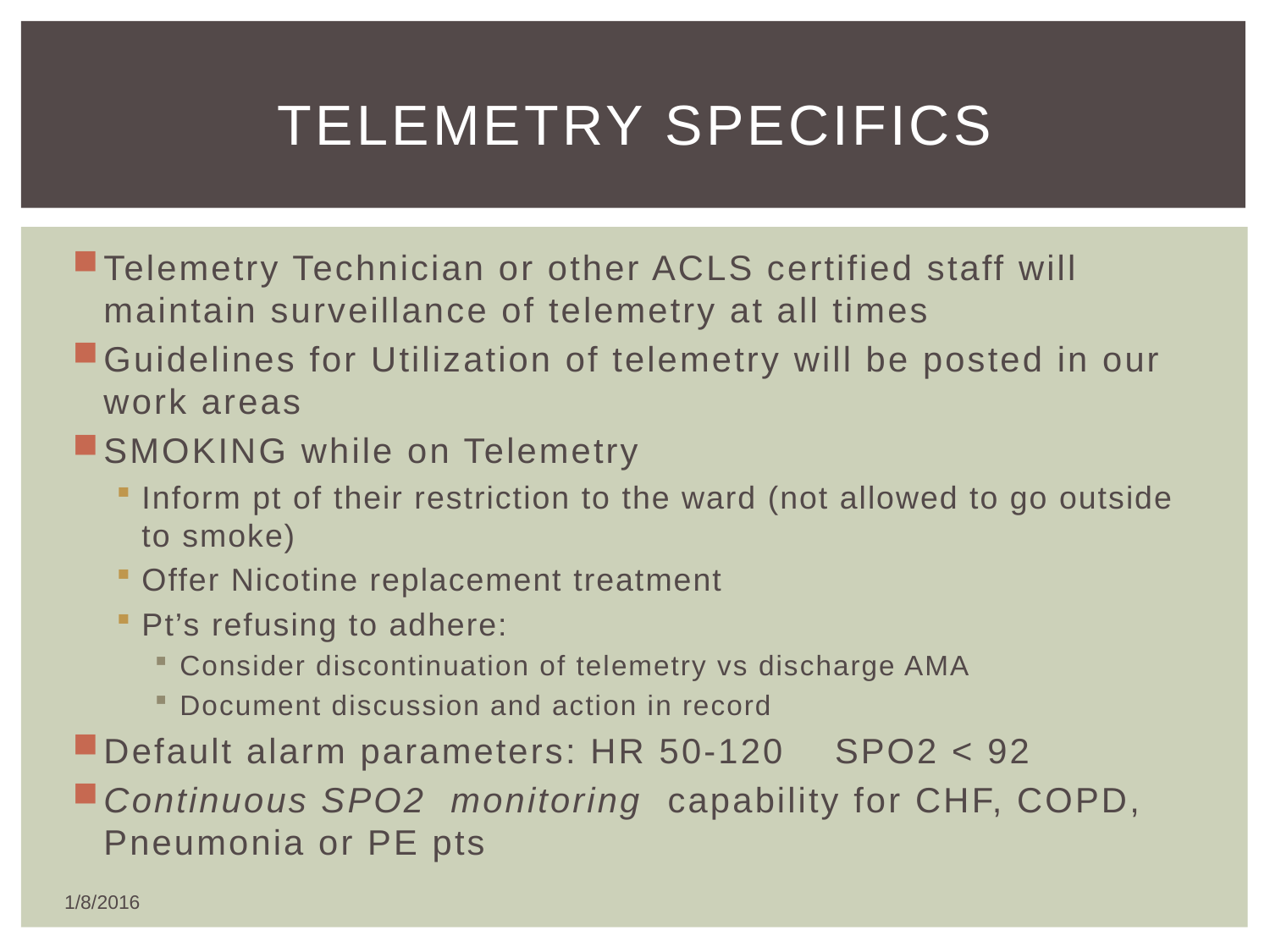

# Telemetry specifics
Telemetry Technician or other ACLS certified staff will maintain surveillance of telemetry at all times
Guidelines for Utilization of telemetry will be posted in our work areas
SMOKING while on Telemetry
Inform pt of their restriction to the ward (not allowed to go outside to smoke)
Offer Nicotine replacement treatment
Pt’s refusing to adhere:
Consider discontinuation of telemetry vs discharge AMA
Document discussion and action in record
Default alarm parameters: HR 50-120    SPO2 < 92
Continuous SPO2  monitoring  capability for CHF, COPD, Pneumonia or PE pts
1/8/2016